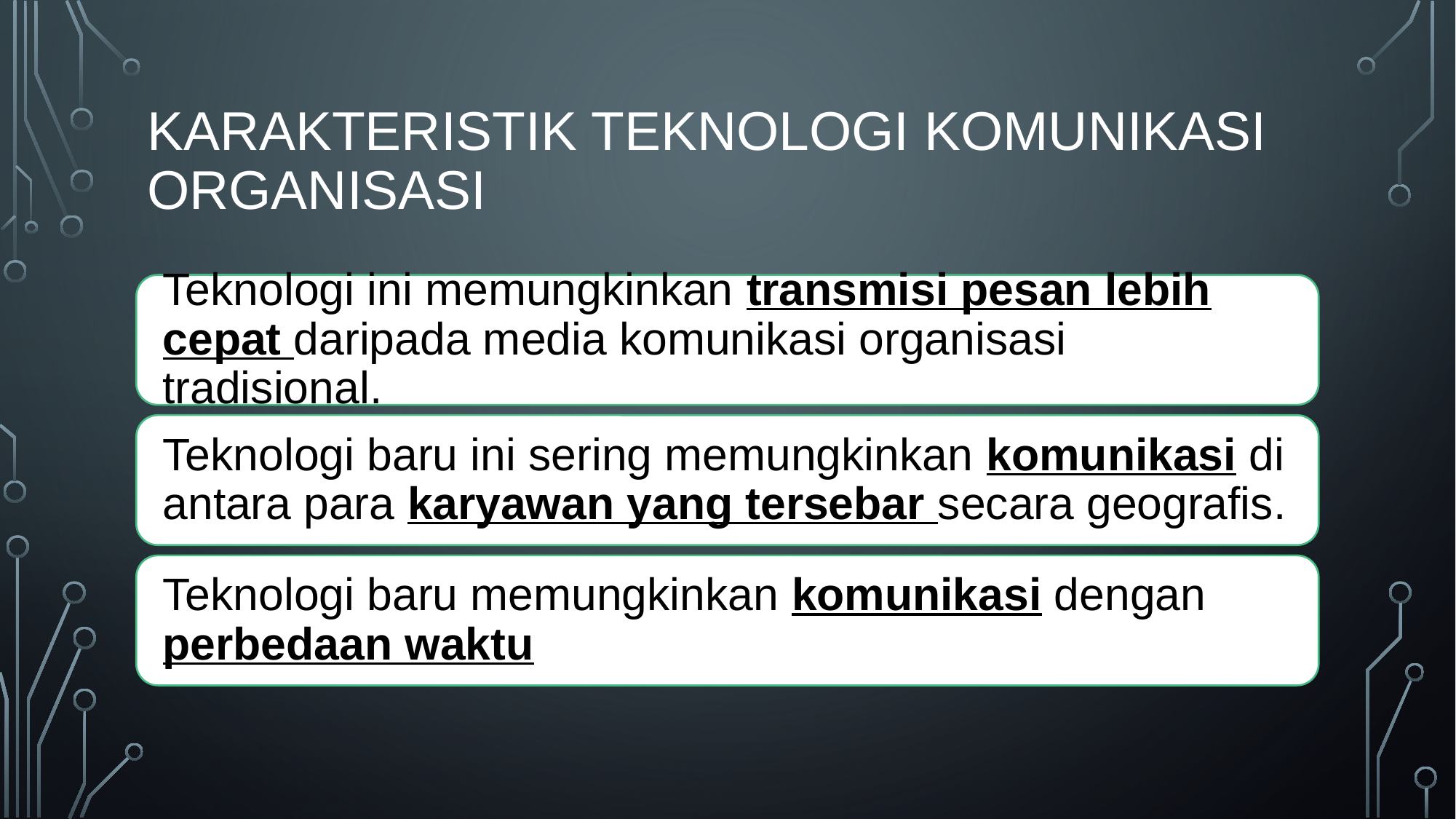

# Karakteristik Teknologi Komunikasi Organisasi
Teknologi ini memungkinkan transmisi pesan lebih cepat daripada media komunikasi organisasi tradisional.
Teknologi baru ini sering memungkinkan komunikasi di antara para karyawan yang tersebar secara geografis.
Teknologi baru memungkinkan komunikasi dengan perbedaan waktu